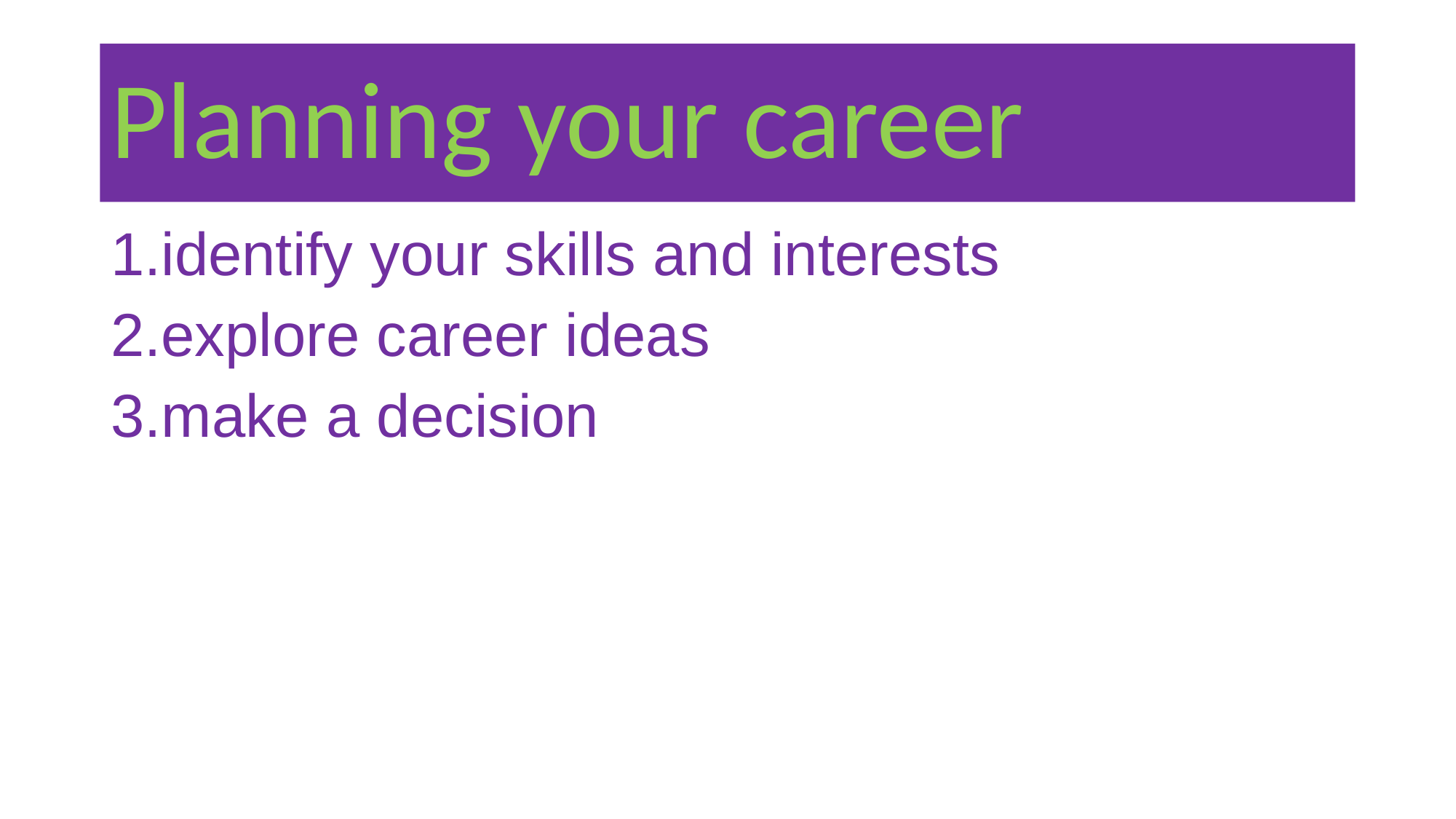

# Planning your career
identify your skills and interests
explore career ideas
make a decision